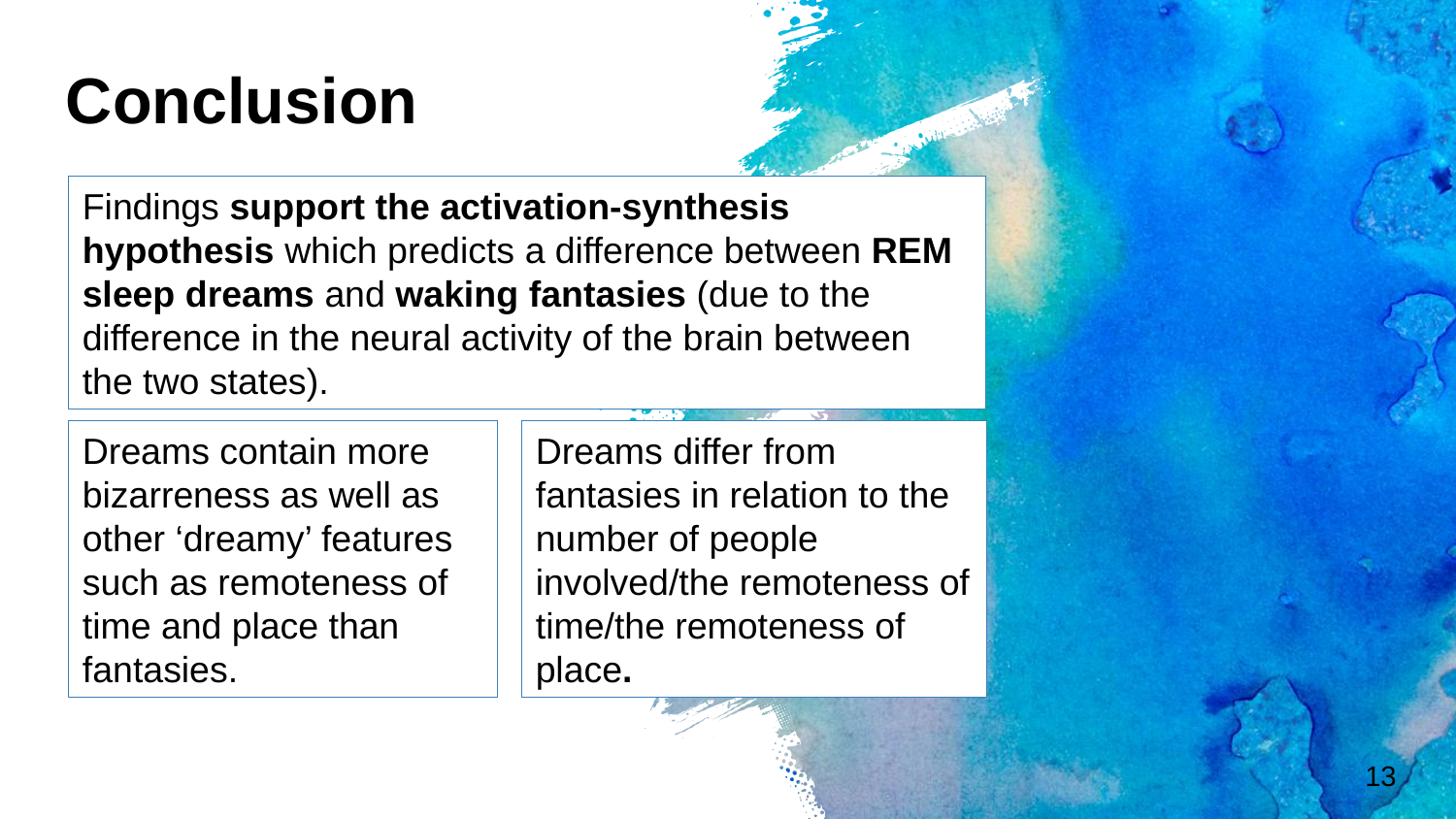

Conclusion
Findings support the activation-synthesis hypothesis which predicts a difference between REM sleep dreams and waking fantasies (due to the difference in the neural activity of the brain between the two states).
Dreams contain more bizarreness as well as other ‘dreamy’ features such as remoteness of time and place than fantasies.
Dreams differ from fantasies in relation to the number of people involved/the remoteness of time/the remoteness of place.
13